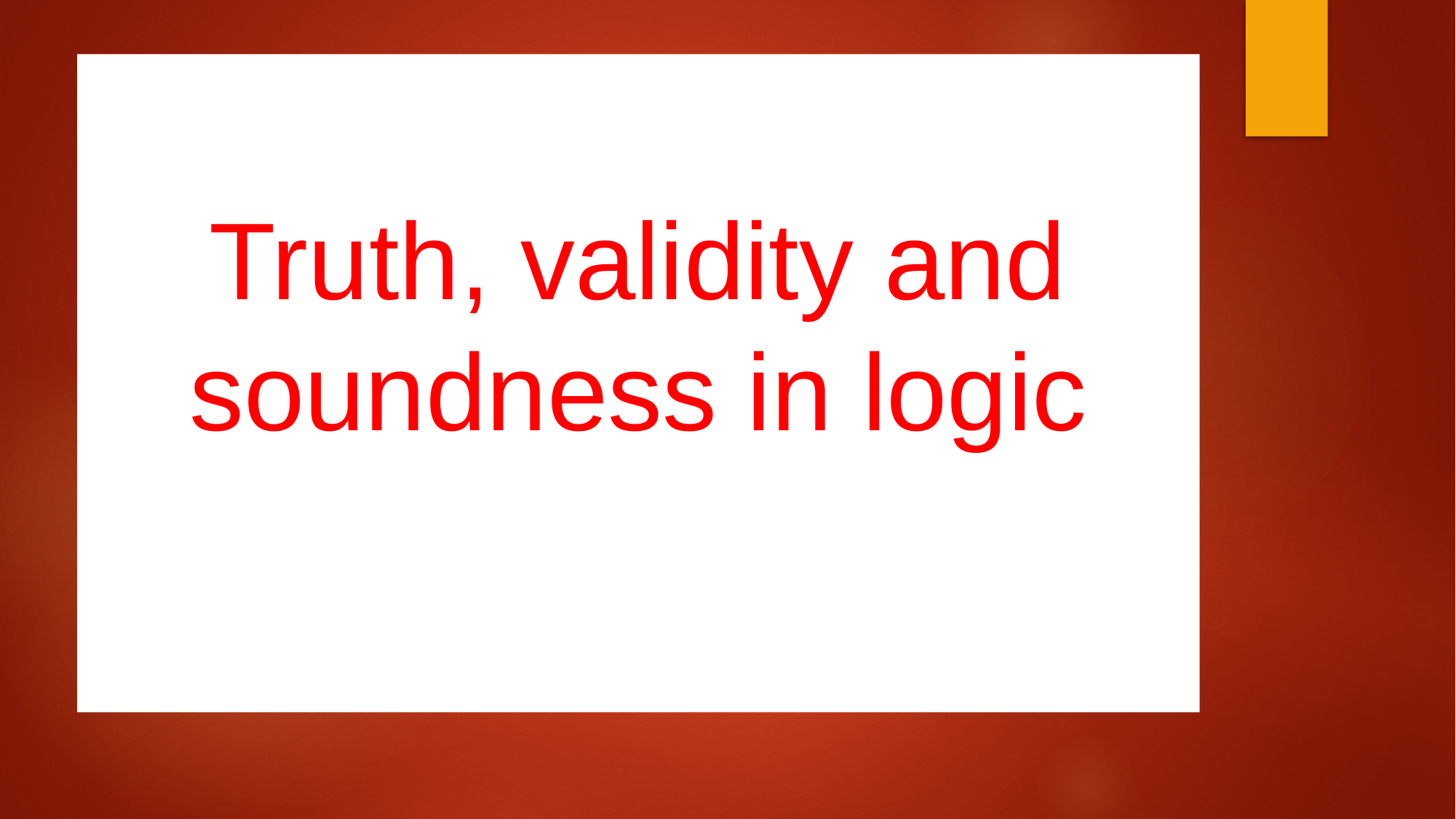

# Truth, validity and soundness in logic